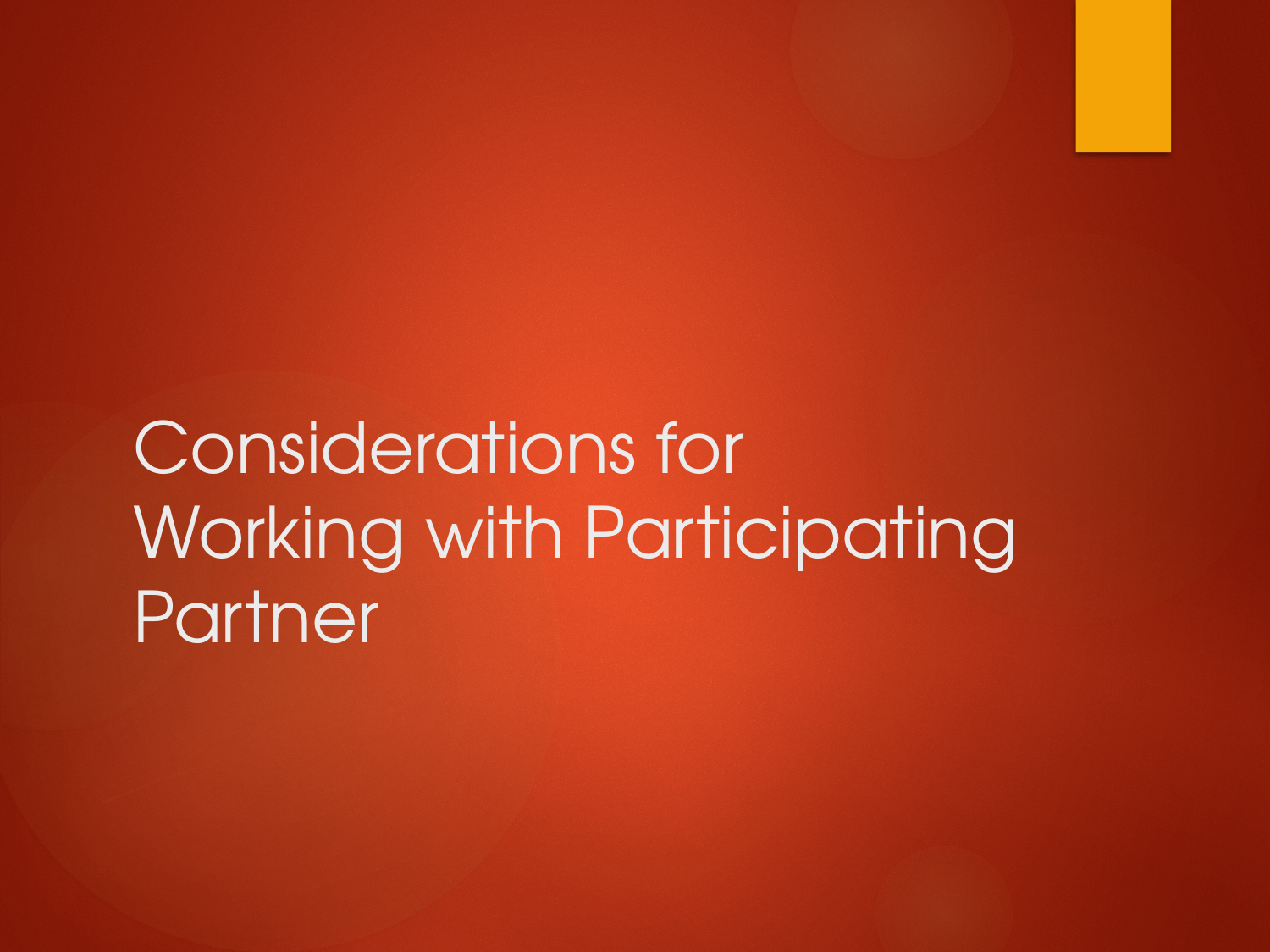

# Considerations for Working with Participating Partner